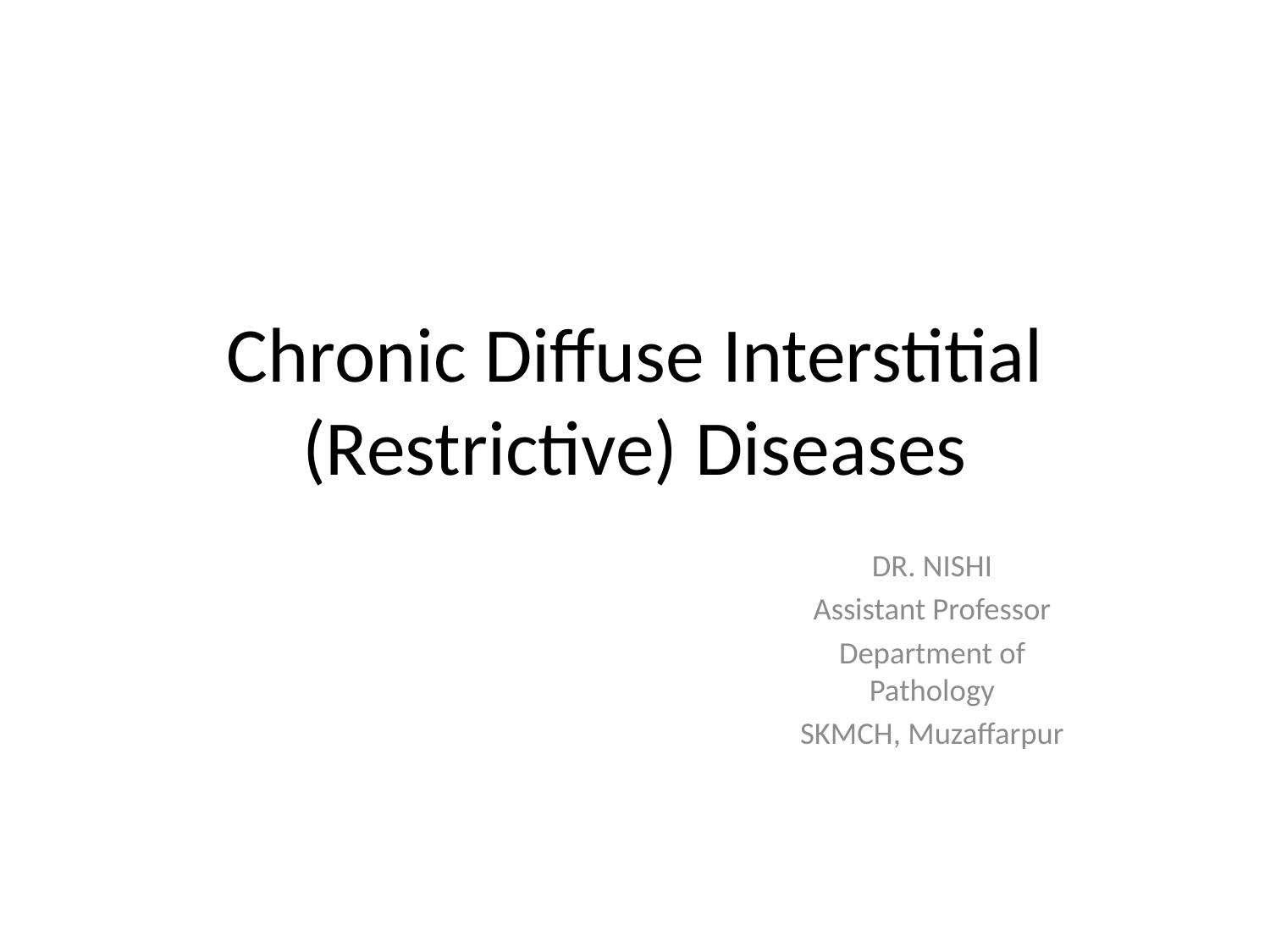

# Chronic Diffuse Interstitial (Restrictive) Diseases
DR. NISHI
Assistant Professor
Department of Pathology
SKMCH, Muzaffarpur